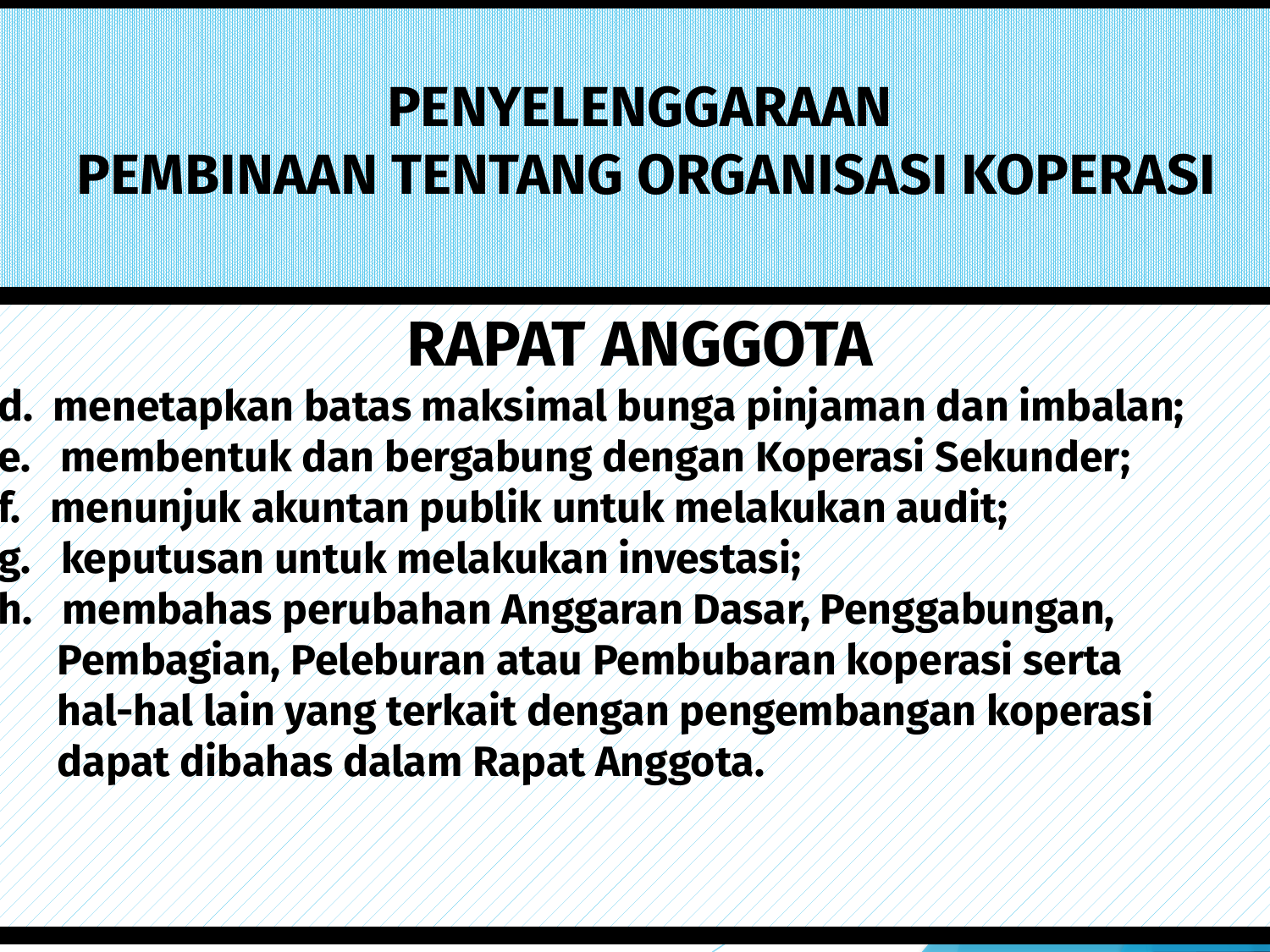

# PENYELENGGARAAN PEMBINAAN TENTANG ORGANISASI KOPERASI
RAPAT ANGGOTA
d.  menetapkan batas maksimal bunga pinjaman dan imbalan;
e.   membentuk dan bergabung dengan Koperasi Sekunder;
f.   menunjuk akuntan publik untuk melakukan audit;
g.   keputusan untuk melakukan investasi;
h.   membahas perubahan Anggaran Dasar, Penggabungan,
      Pembagian, Peleburan atau Pembubaran koperasi serta
      hal-hal lain yang terkait dengan pengembangan koperasi
      dapat dibahas dalam Rapat Anggota.

33